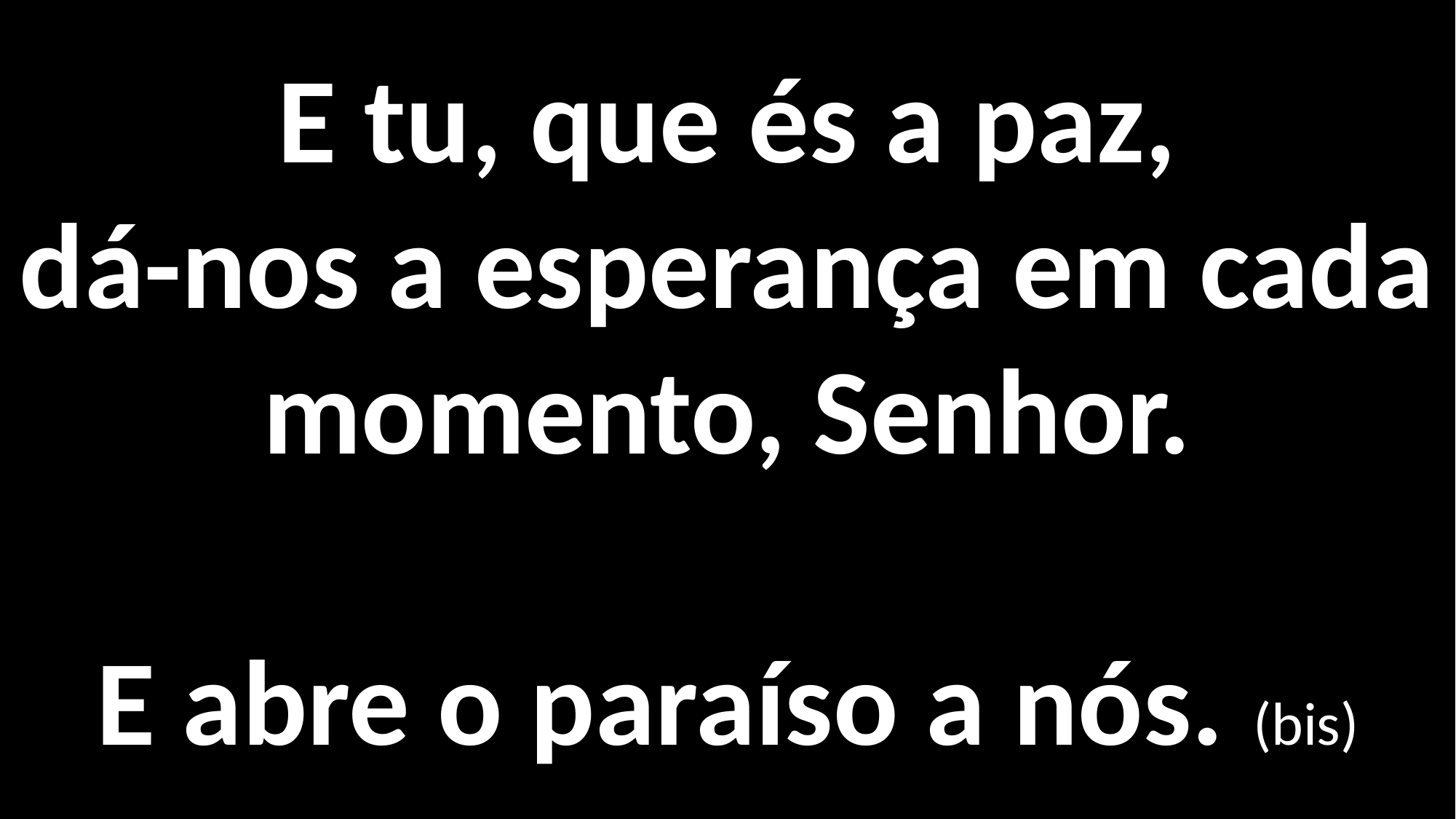

E tu, que és a paz,
dá-nos a esperança em cada momento, Senhor.

E abre o paraíso a nós. (bis)